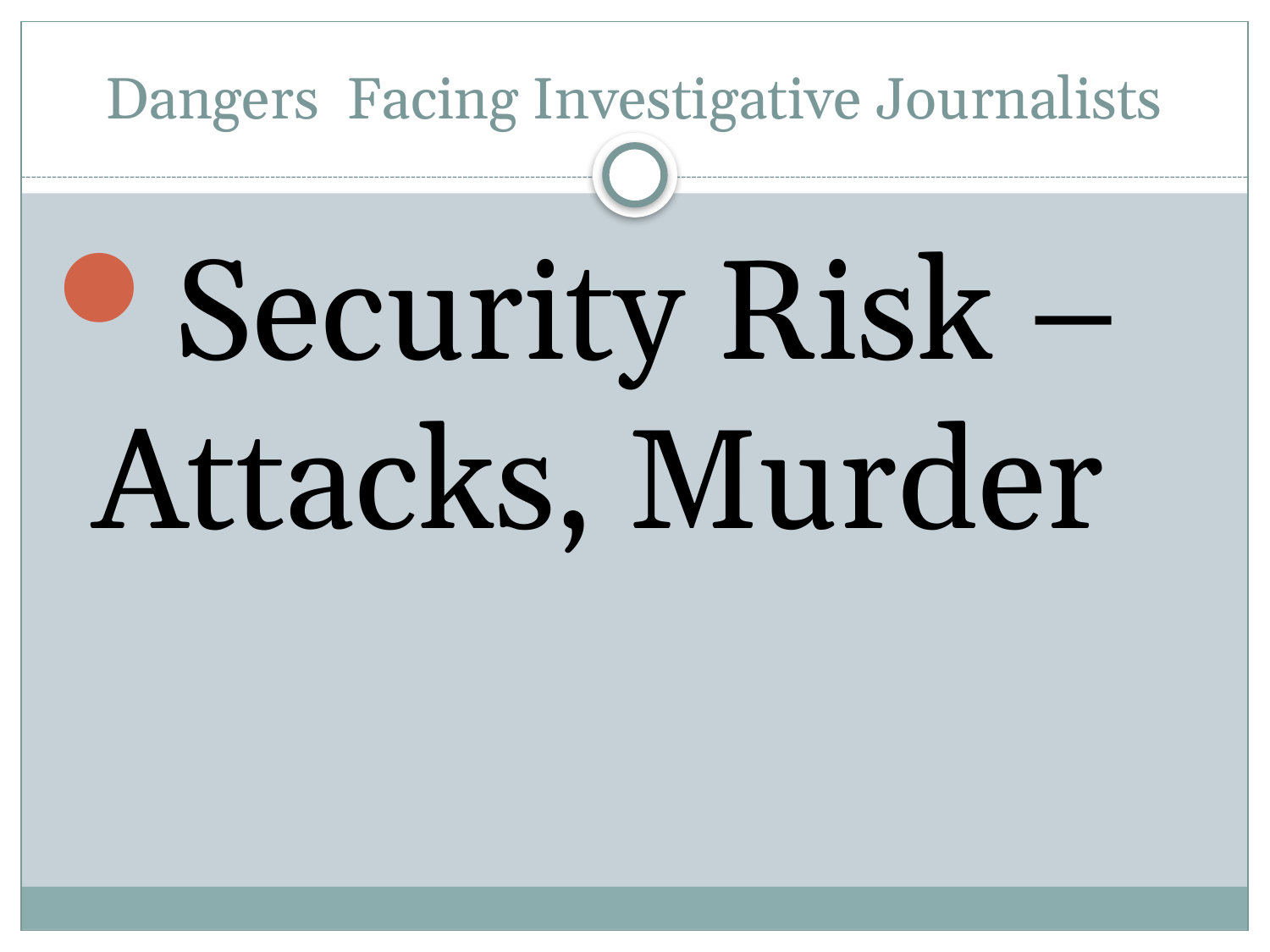

# Dangers  Facing Investigative Journalists
Security Risk – Attacks, Murder